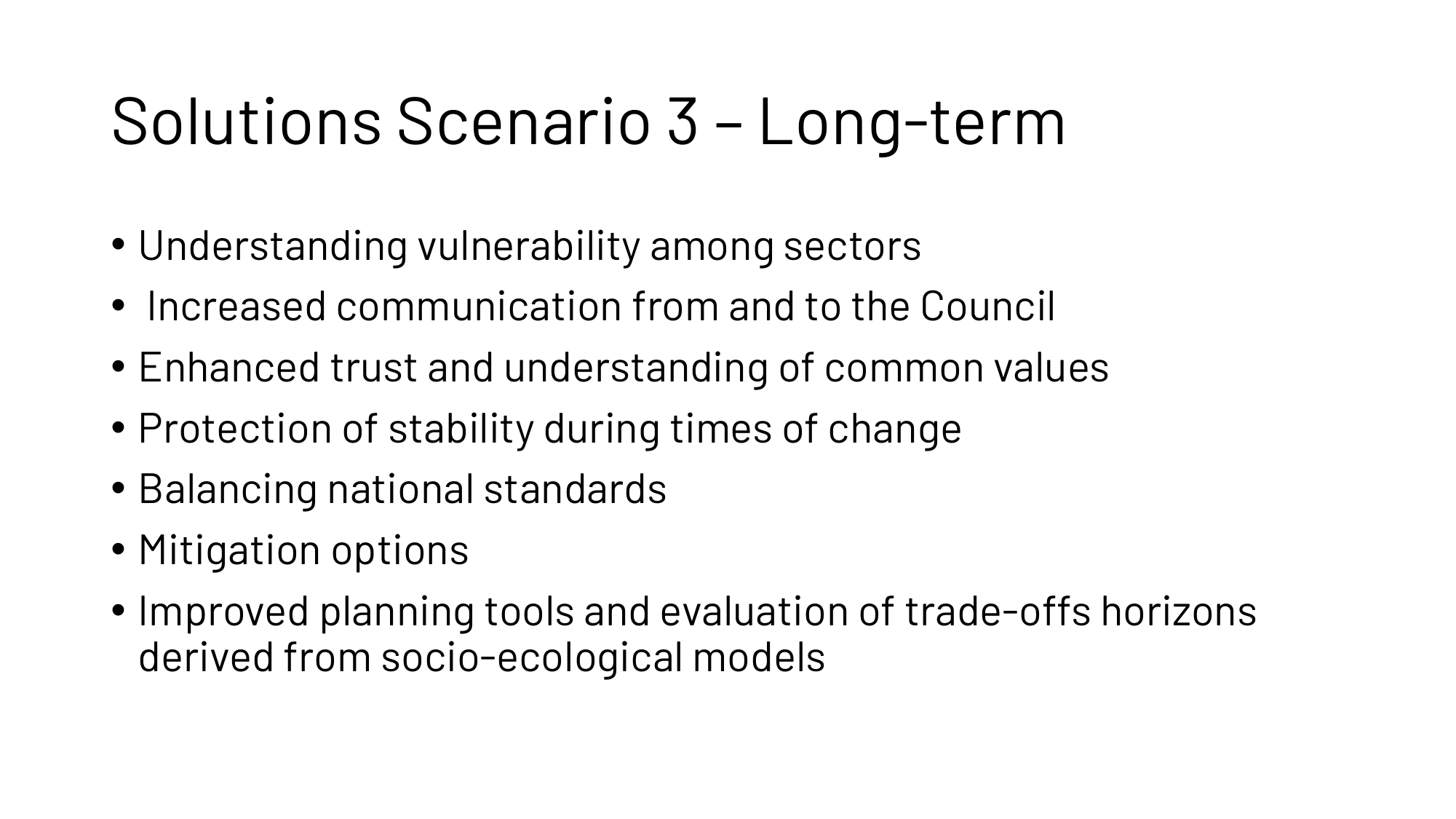

# Solutions Scenario 3 – Long-term
Understanding vulnerability among sectors
 Increased communication from and to the Council
Enhanced trust and understanding of common values
Protection of stability during times of change
Balancing national standards
Mitigation options
Improved planning tools and evaluation of trade-offs horizons derived from socio-ecological models